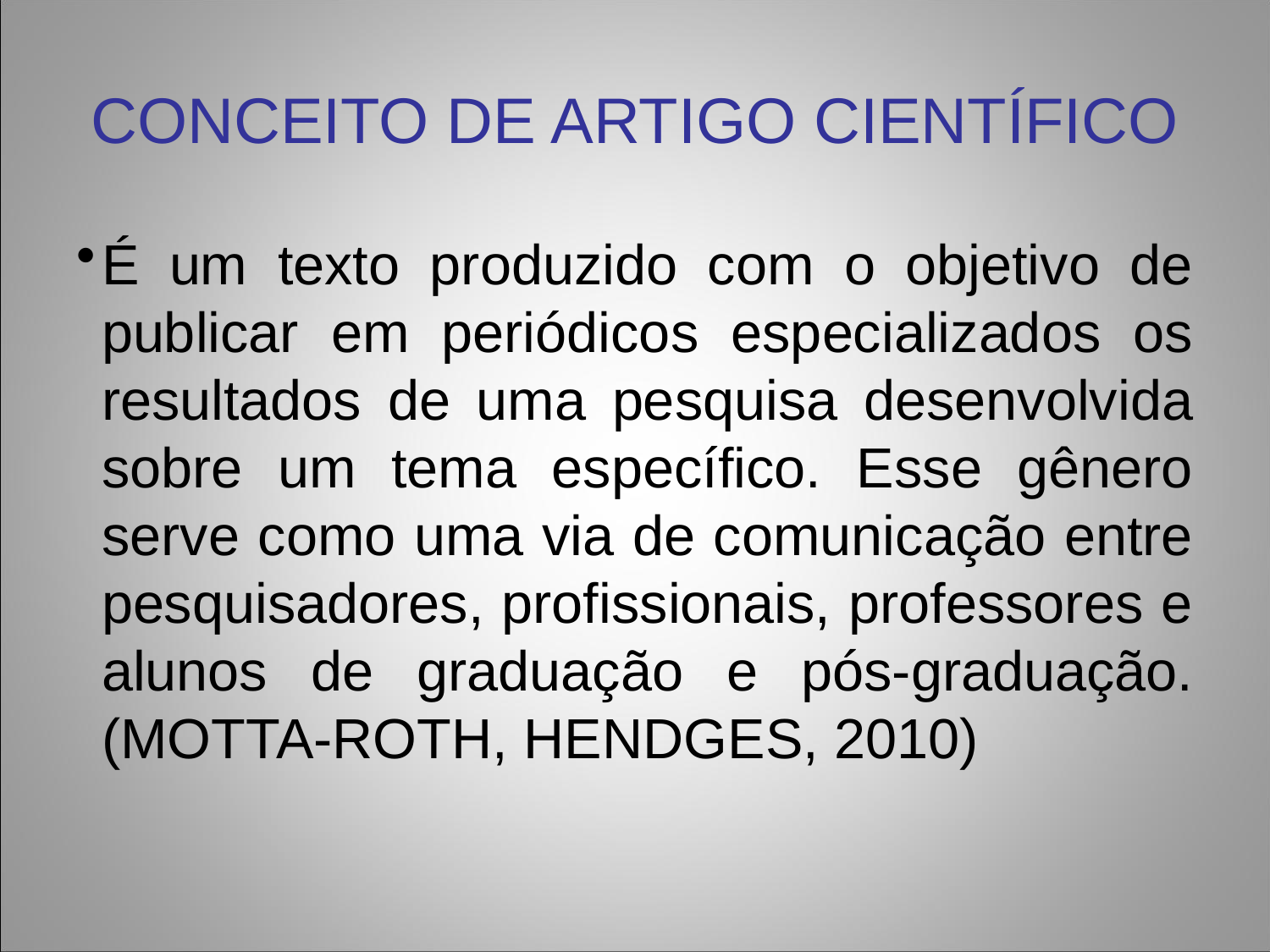

CONCEITO DE ARTIGO CIENTÍFICO
É um texto produzido com o objetivo de publicar em periódicos especializados os resultados de uma pesquisa desenvolvida sobre um tema específico. Esse gênero serve como uma via de comunicação entre pesquisadores, profissionais, professores e alunos de graduação e pós-graduação. (MOTTA-ROTH, HENDGES, 2010)